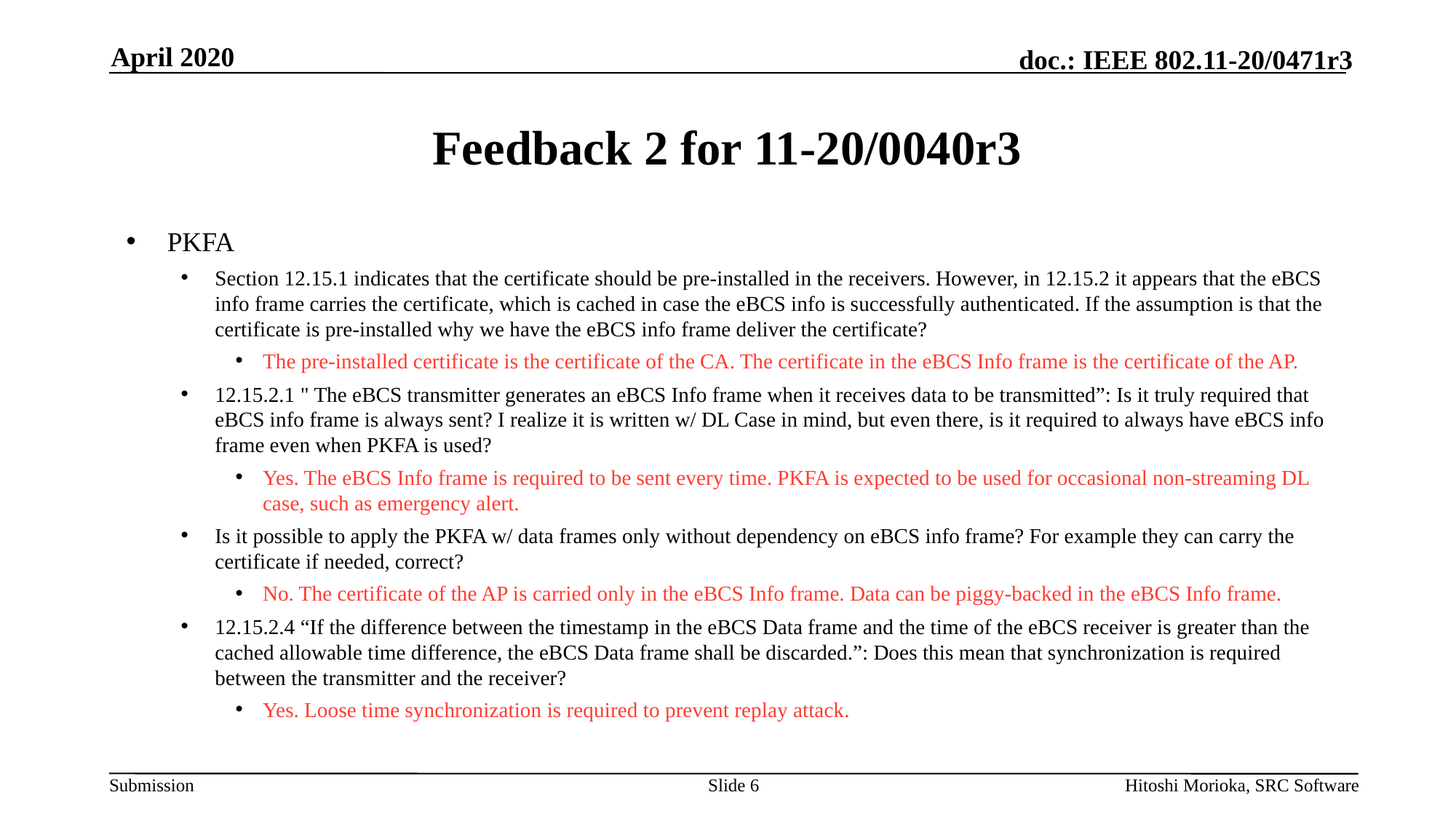

April 2020
# Feedback 2 for 11-20/0040r3
PKFA
Section 12.15.1 indicates that the certificate should be pre-installed in the receivers. However, in 12.15.2 it appears that the eBCS info frame carries the certificate, which is cached in case the eBCS info is successfully authenticated. If the assumption is that the certificate is pre-installed why we have the eBCS info frame deliver the certificate?
The pre-installed certificate is the certificate of the CA. The certificate in the eBCS Info frame is the certificate of the AP.
12.15.2.1 " The eBCS transmitter generates an eBCS Info frame when it receives data to be transmitted”: Is it truly required that eBCS info frame is always sent? I realize it is written w/ DL Case in mind, but even there, is it required to always have eBCS info frame even when PKFA is used?
Yes. The eBCS Info frame is required to be sent every time. PKFA is expected to be used for occasional non-streaming DL case, such as emergency alert.
Is it possible to apply the PKFA w/ data frames only without dependency on eBCS info frame? For example they can carry the certificate if needed, correct?
No. The certificate of the AP is carried only in the eBCS Info frame. Data can be piggy-backed in the eBCS Info frame.
12.15.2.4 “If the difference between the timestamp in the eBCS Data frame and the time of the eBCS receiver is greater than the cached allowable time difference, the eBCS Data frame shall be discarded.”: Does this mean that synchronization is required between the transmitter and the receiver?
Yes. Loose time synchronization is required to prevent replay attack.
Slide 6
Hitoshi Morioka, SRC Software